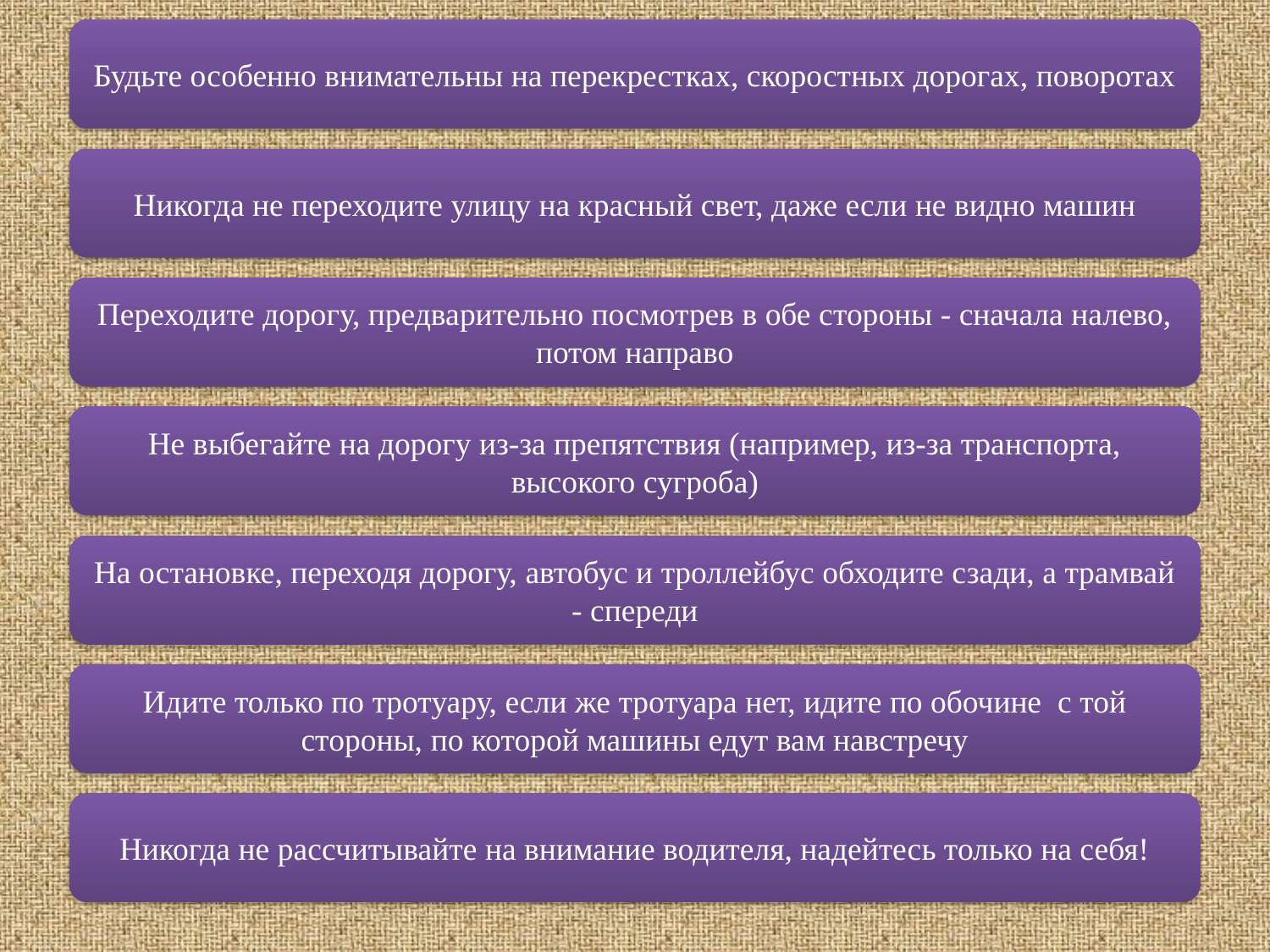

Будьте особенно внимательны на перекрестках, скоростных дорогах, поворотах
Никогда не переходите улицу на красный свет, даже если не видно машин
Переходите дорогу, предварительно посмотрев в обе стороны - сначала налево, потом направо
Не выбегайте на дорогу из-за препятствия (например, из-за транспорта, высокого сугроба)
На остановке, переходя дорогу, автобус и троллейбус обходите сзади, а трамвай - спереди
Идите только по тротуару, если же тротуара нет, идите по обочине  с той стороны, по которой машины едут вам навстречу
Никогда не рассчитывайте на внимание водителя, надейтесь только на себя!